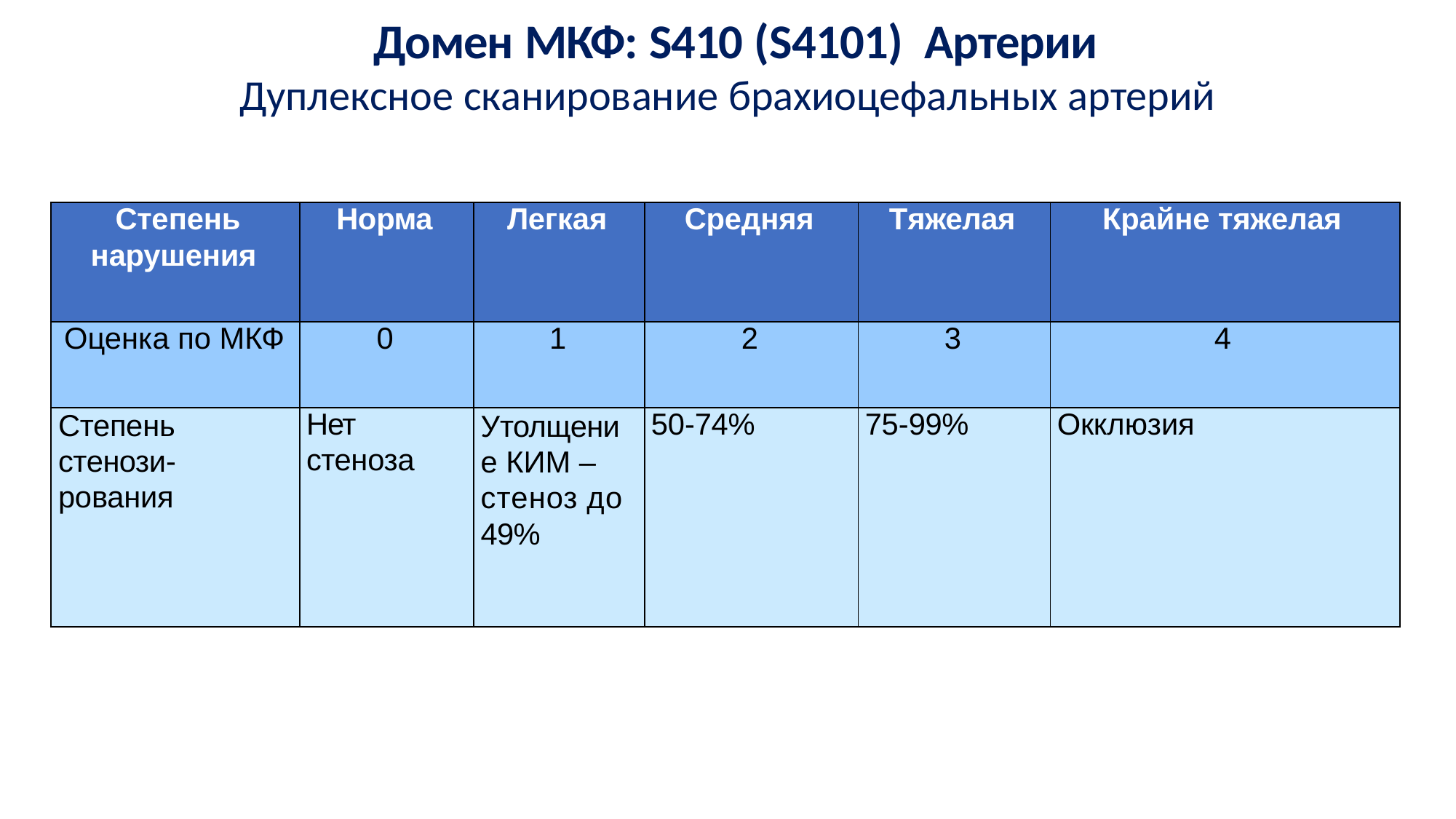

Домен МКФ: S410 (S4101)  Артерии
Дуплексное сканирование брахиоцефальных артерий
| Степень нарушения | Норма | Легкая | Средняя | Тяжелая | Крайне тяжелая |
| --- | --- | --- | --- | --- | --- |
| Оценка по МКФ | 0 | 1 | 2 | 3 | 4 |
| Степень стенози- рования | Нет стеноза | Утолщени е КИМ – стеноз до 49% | 50-74% | 75-99% | Окклюзия |